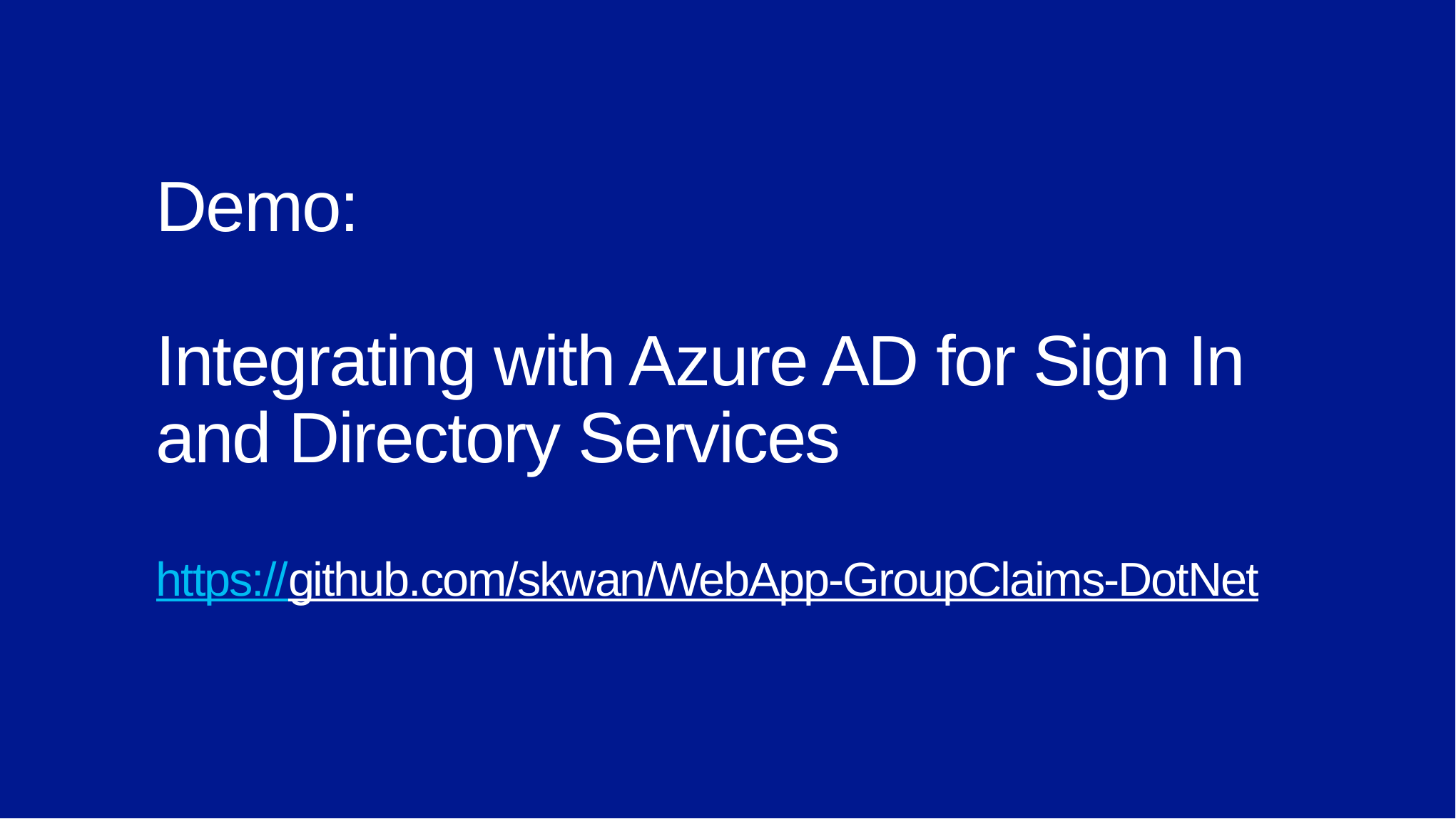

# Demo: Integrating with Azure AD for Sign In and Directory Services https://github.com/skwan/WebApp-GroupClaims-DotNet